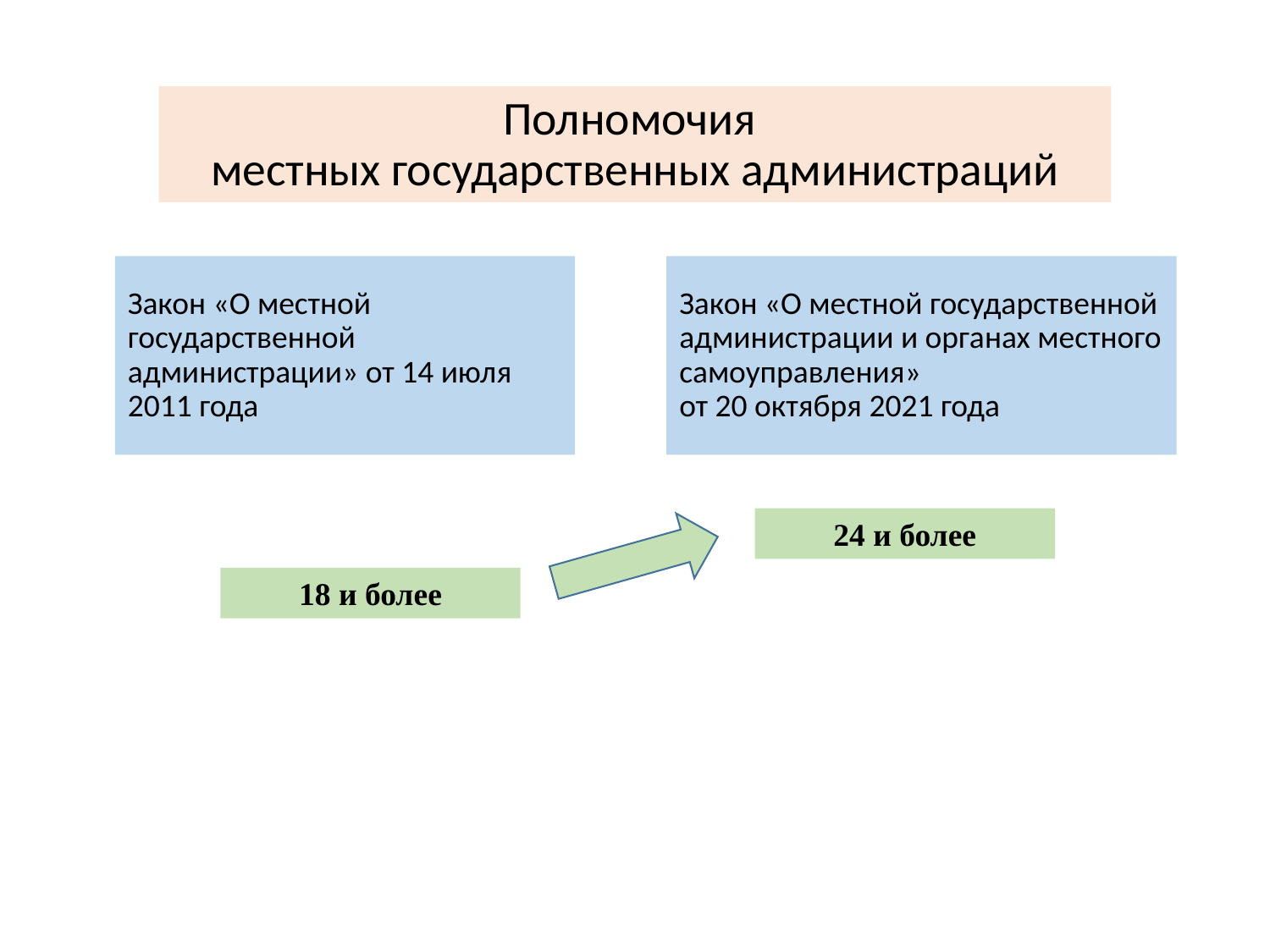

# Полномочия местных государственных администраций
Закон «О местной государственной администрации» от 14 июля 2011 года
Закон «О местной государственной администрации и органах местного самоуправления»
от 20 октября 2021 года
24 и более

18 и более